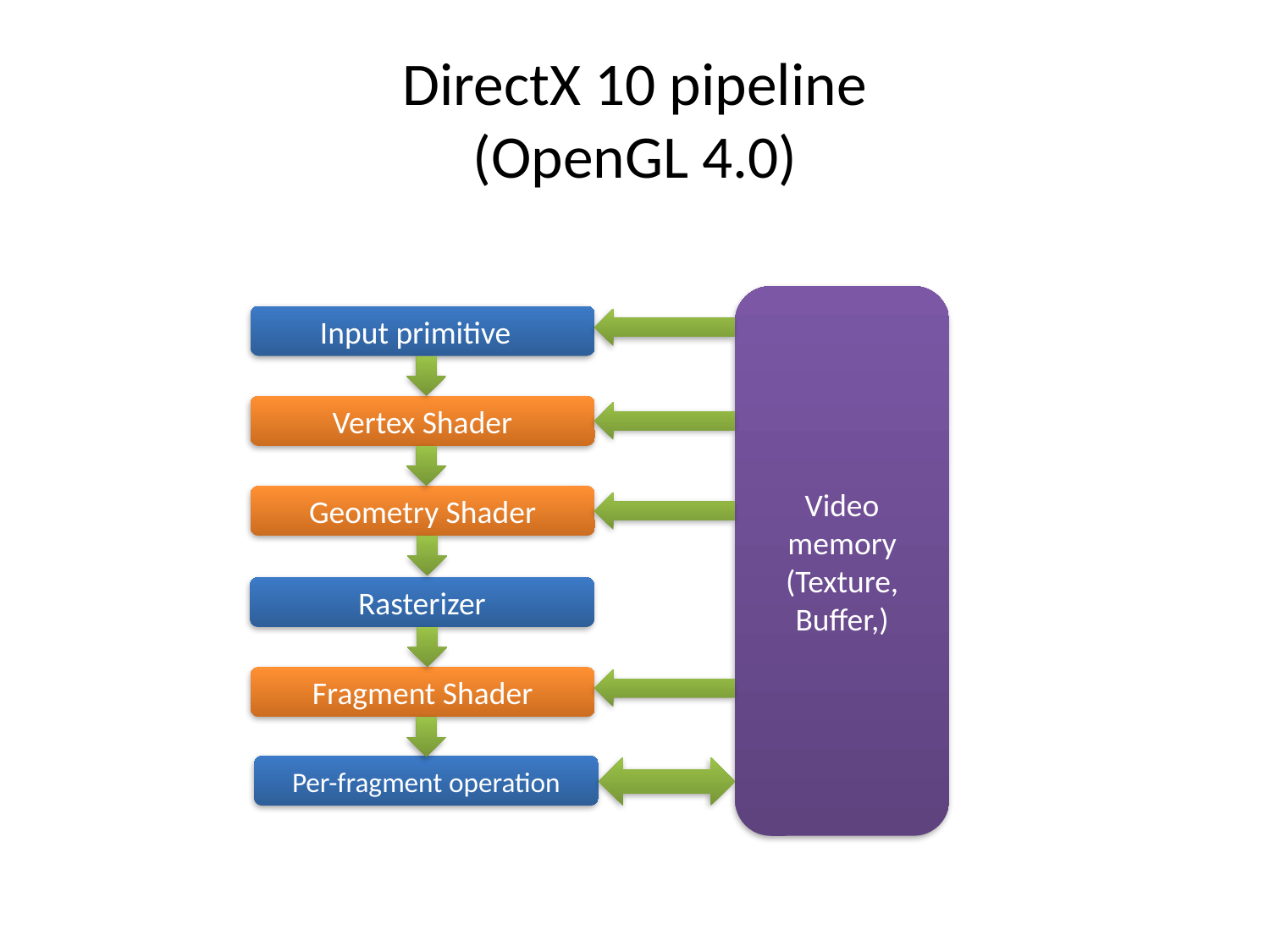

# DirectX 10 pipeline (OpenGL 4.0)

Video memory
(Texture,
Buffer,)
Input primitive

Vertex Shader

Geometry Shader

Rasterizer

Fragment Shader

Per-fragment operation